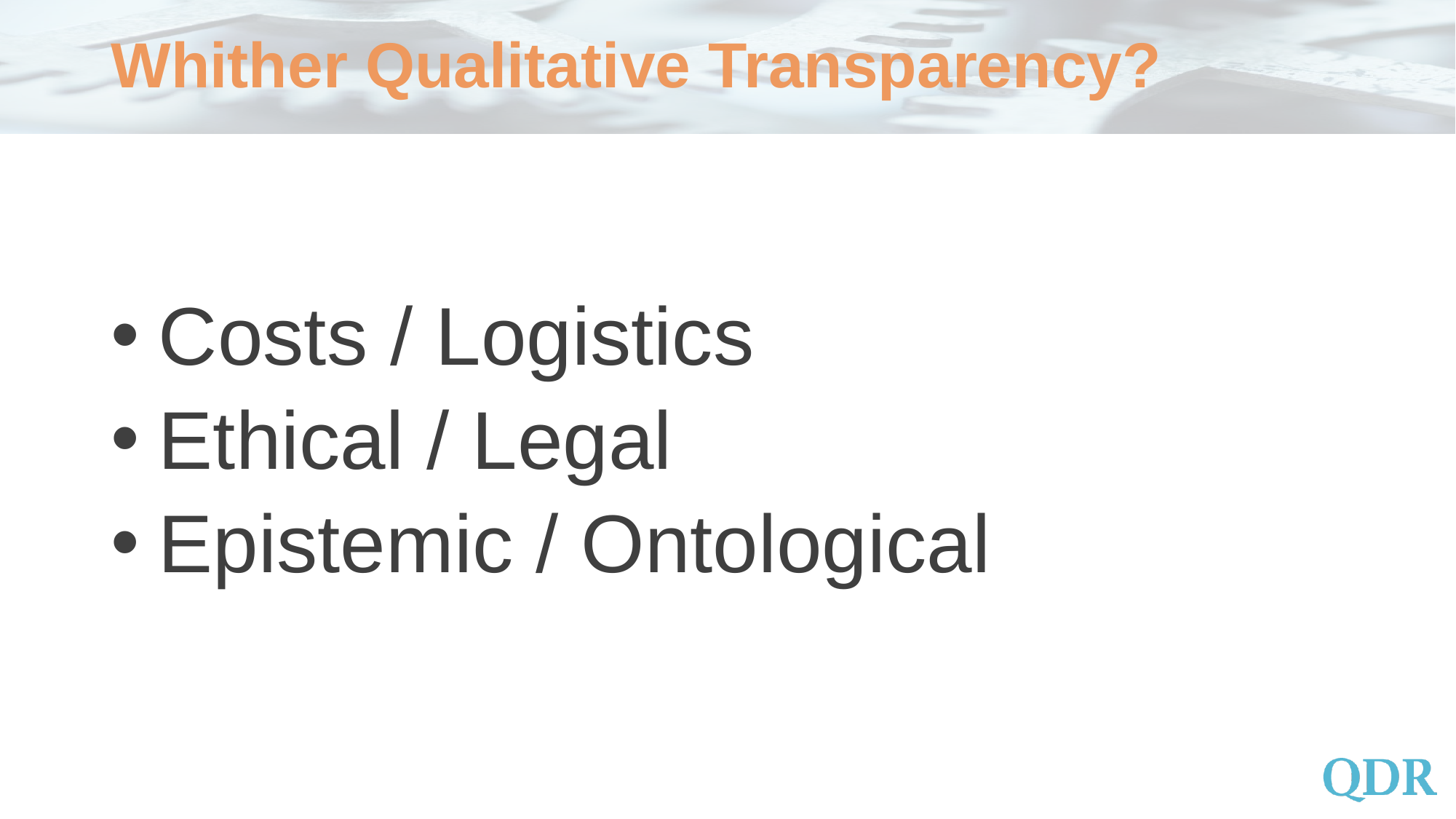

# Whither Qualitative Transparency?
Costs / Logistics
Ethical / Legal
Epistemic / Ontological